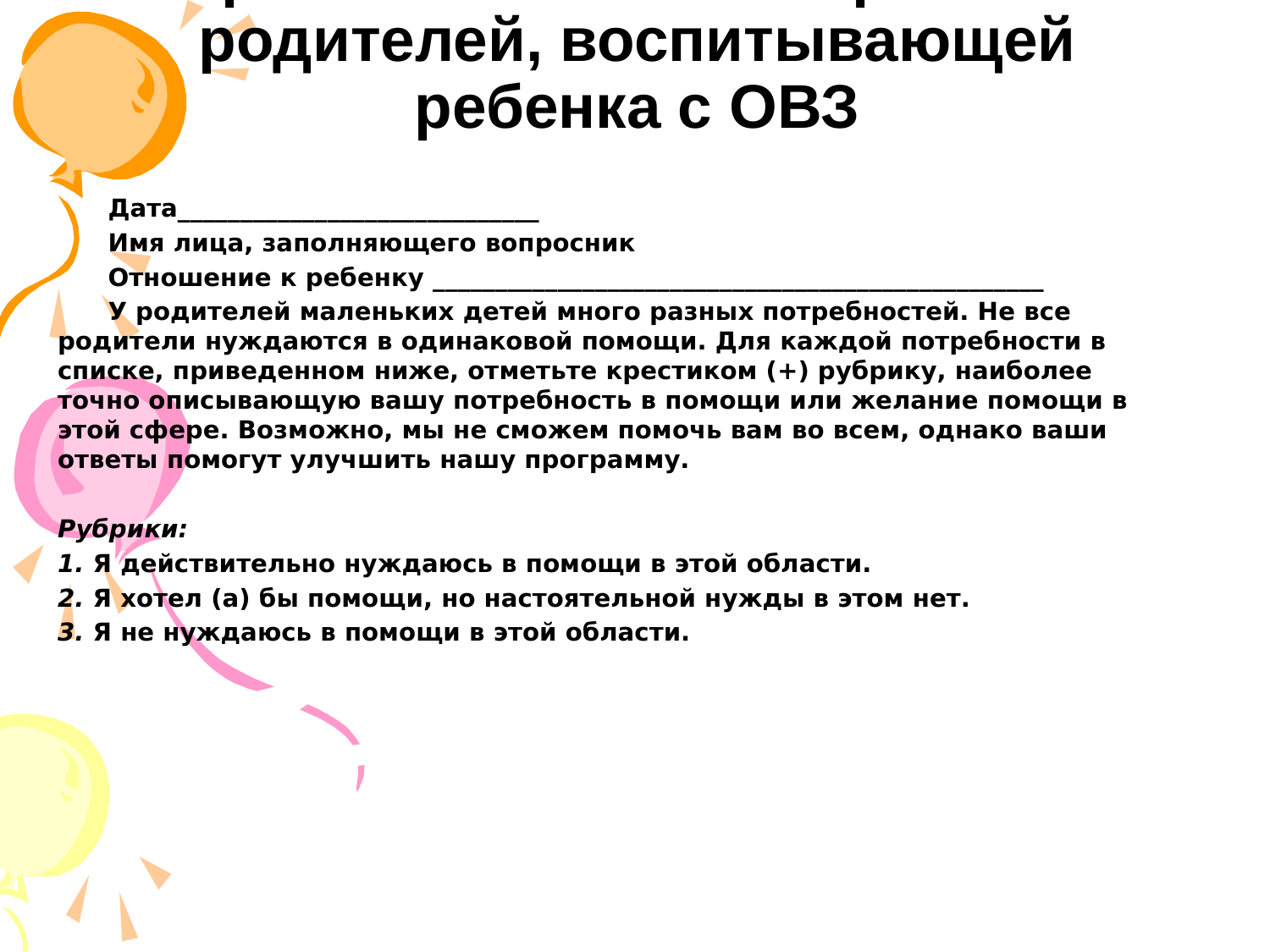

# Вопросник  - Список потребностей родителей, воспитывающей ребенка с ОВЗ
Дата_____________________________
Имя лица, заполняющего вопросник
Отношение к ребенку _________________________________________________
У родителей маленьких детей много разных потребностей. Не все родители нуждаются в одинаковой помощи. Для каждой потребности в списке, приведенном ниже, отметьте крестиком (+) рубрику, наиболее точно описывающую вашу потребность в помощи или желание помощи в этой сфере. Возможно, мы не сможем помочь вам во всем, однако ваши ответы помогут улучшить нашу программу.

Рубрики:
1. Я действительно нуждаюсь в помощи в этой области.
2. Я хотел (а) бы помощи, но настоятельной нужды в этом нет.
3. Я не нуждаюсь в помощи в этой области.

сли у вас есть иные потребности, не указанные в этом списке, назовите их:
27.